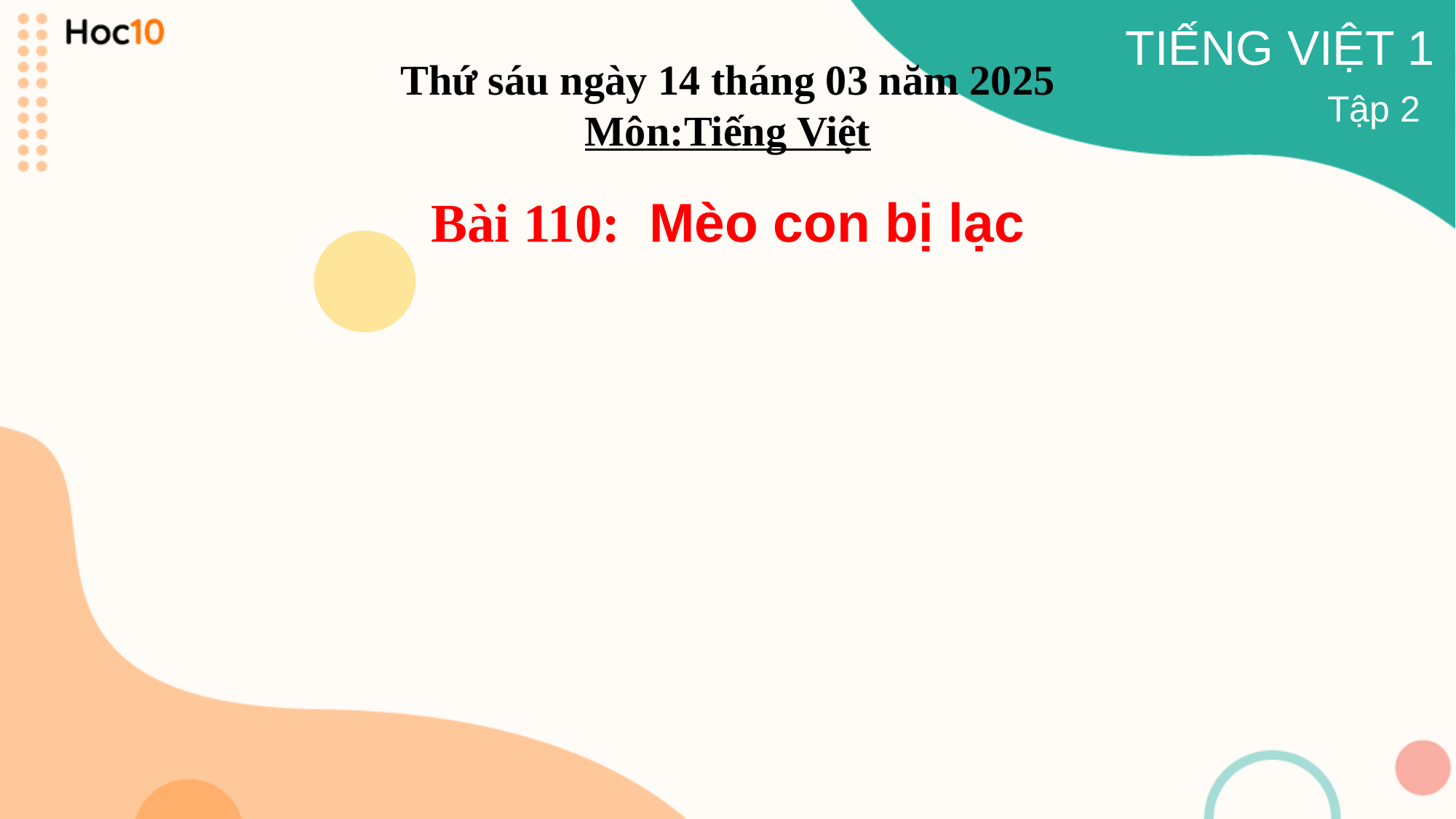

TIẾNG VIỆT 1
Thứ sáu ngày 14 tháng 03 năm 2025
Môn:Tiếng Việt
Bài 110:  Mèo con bị lạc
Tập 2